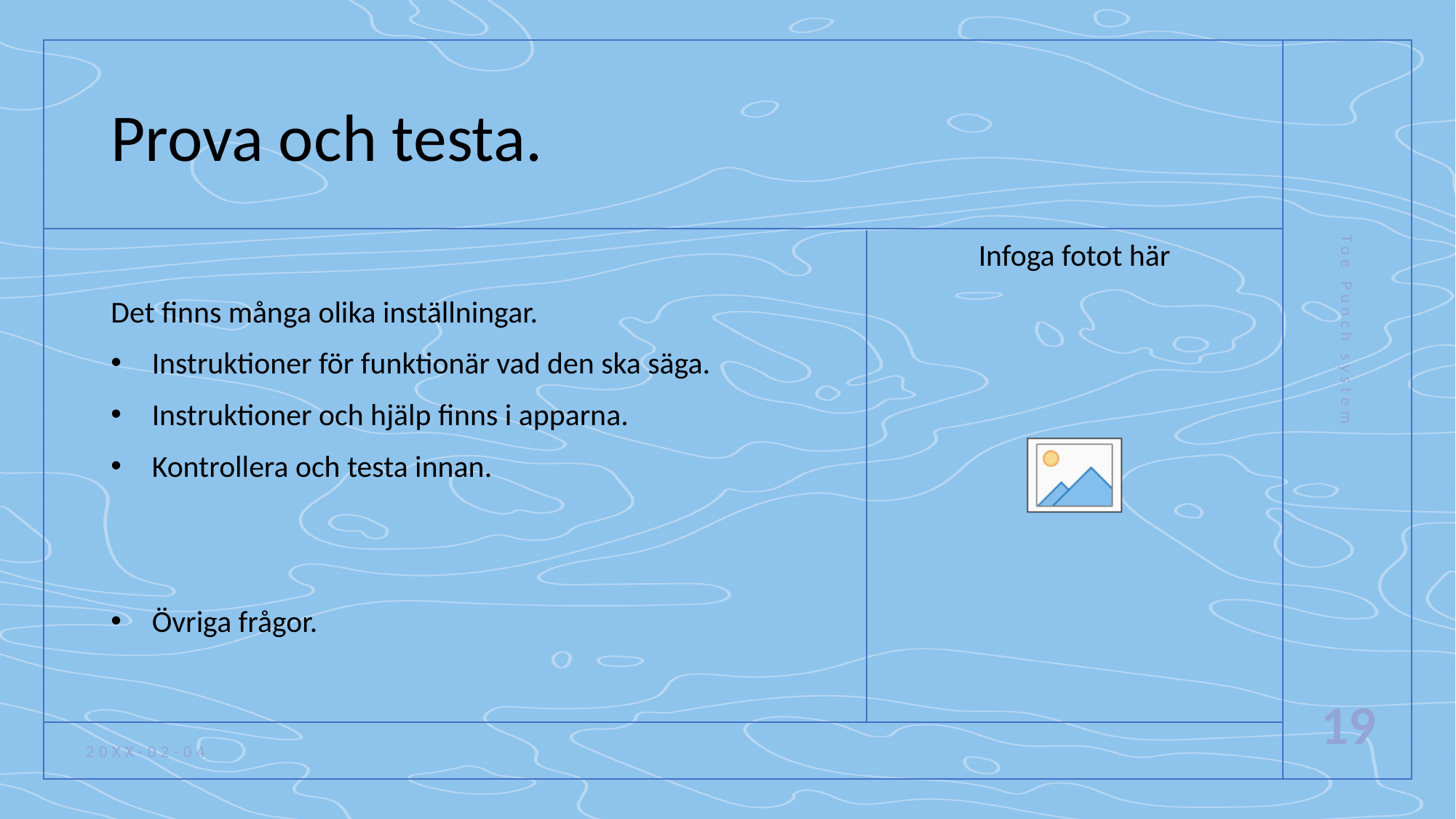

# Prova och testa.

Det finns många olika inställningar.
Instruktioner för funktionär vad den ska säga.
Instruktioner och hjälp finns i apparna.
Kontrollera och testa innan.

Övriga frågor.
Toe Punch system
19
20XX-02-04